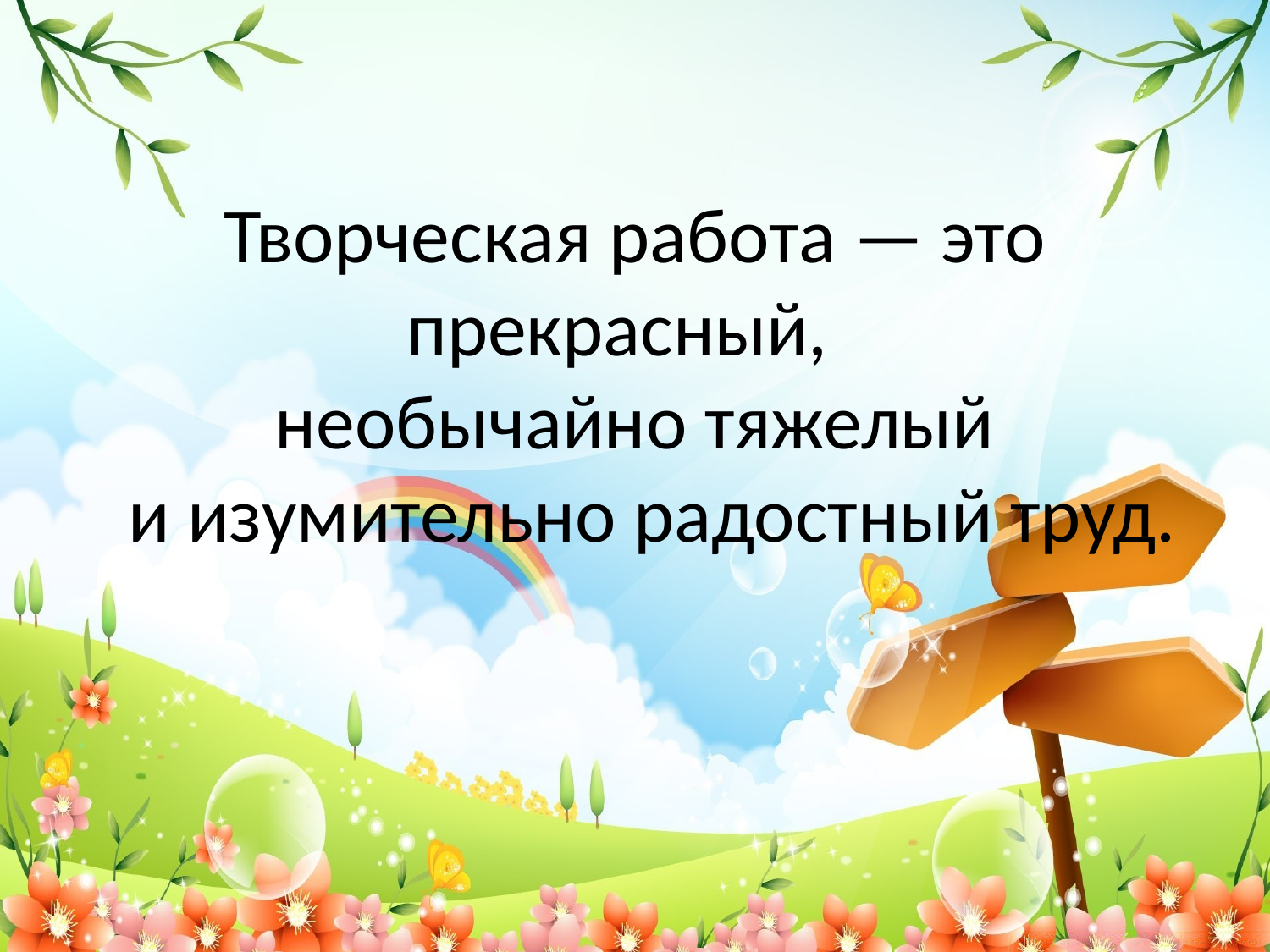

# Творческая работа — это прекрасный, необычайно тяжелый и изумительно радостный труд.